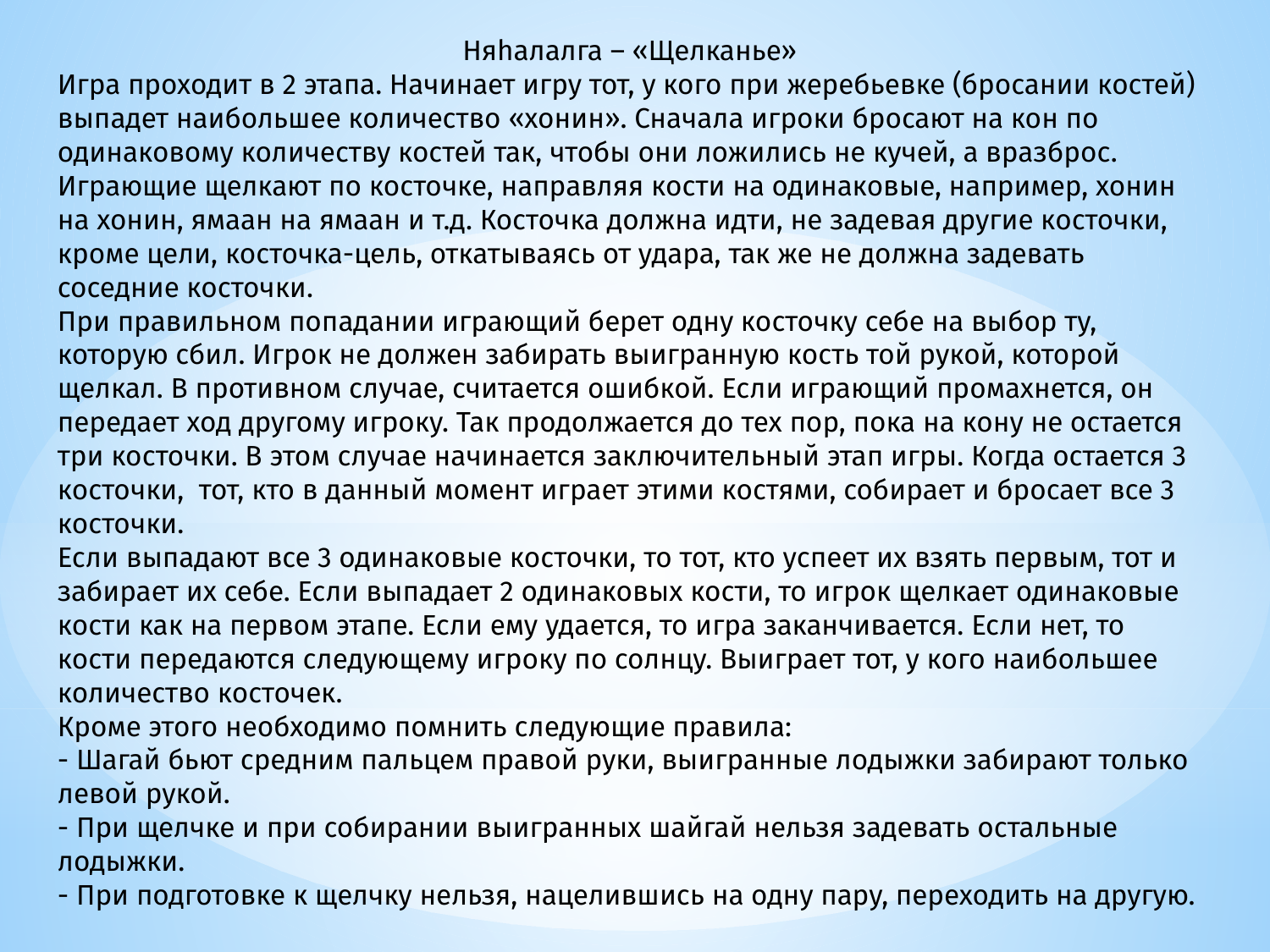

Няhалалга – «Щелканье»
Игра проходит в 2 этапа. Начинает игру тот, у кого при жеребьевке (бросании костей) выпадет наибольшее количество «хонин». Сначала игроки бросают на кон по одинаковому количеству костей так, чтобы они ложились не кучей, а вразброс.
Играющие щелкают по косточке, направляя кости на одинаковые, например, хонин на хонин, ямаан на ямаан и т.д. Косточка должна идти, не задевая другие косточки, кроме цели, косточка-цель, откатываясь от удара, так же не должна задевать соседние косточки.
При правильном попадании играющий берет одну косточку себе на выбор ту, которую сбил. Игрок не должен забирать выигранную кость той рукой, которой щелкал. В противном случае, считается ошибкой. Если играющий промахнется, он передает ход другому игроку. Так продолжается до тех пор, пока на кону не остается три косточки. В этом случае начинается заключительный этап игры. Когда остается 3 косточки,  тот, кто в данный момент играет этими костями, собирает и бросает все 3 косточки.
Если выпадают все 3 одинаковые косточки, то тот, кто успеет их взять первым, тот и забирает их себе. Если выпадает 2 одинаковых кости, то игрок щелкает одинаковые кости как на первом этапе. Если ему удается, то игра заканчивается. Если нет, то кости передаются следующему игроку по солнцу. Выиграет тот, у кого наибольшее количество косточек.
Кроме этого необходимо помнить следующие правила:
- Шагай бьют средним пальцем правой руки, выигранные лодыжки забирают только левой рукой.
- При щелчке и при собирании выигранных шайгай нельзя задевать остальные лодыжки.
- При подготовке к щелчку нельзя, нацелившись на одну пару, переходить на другую.